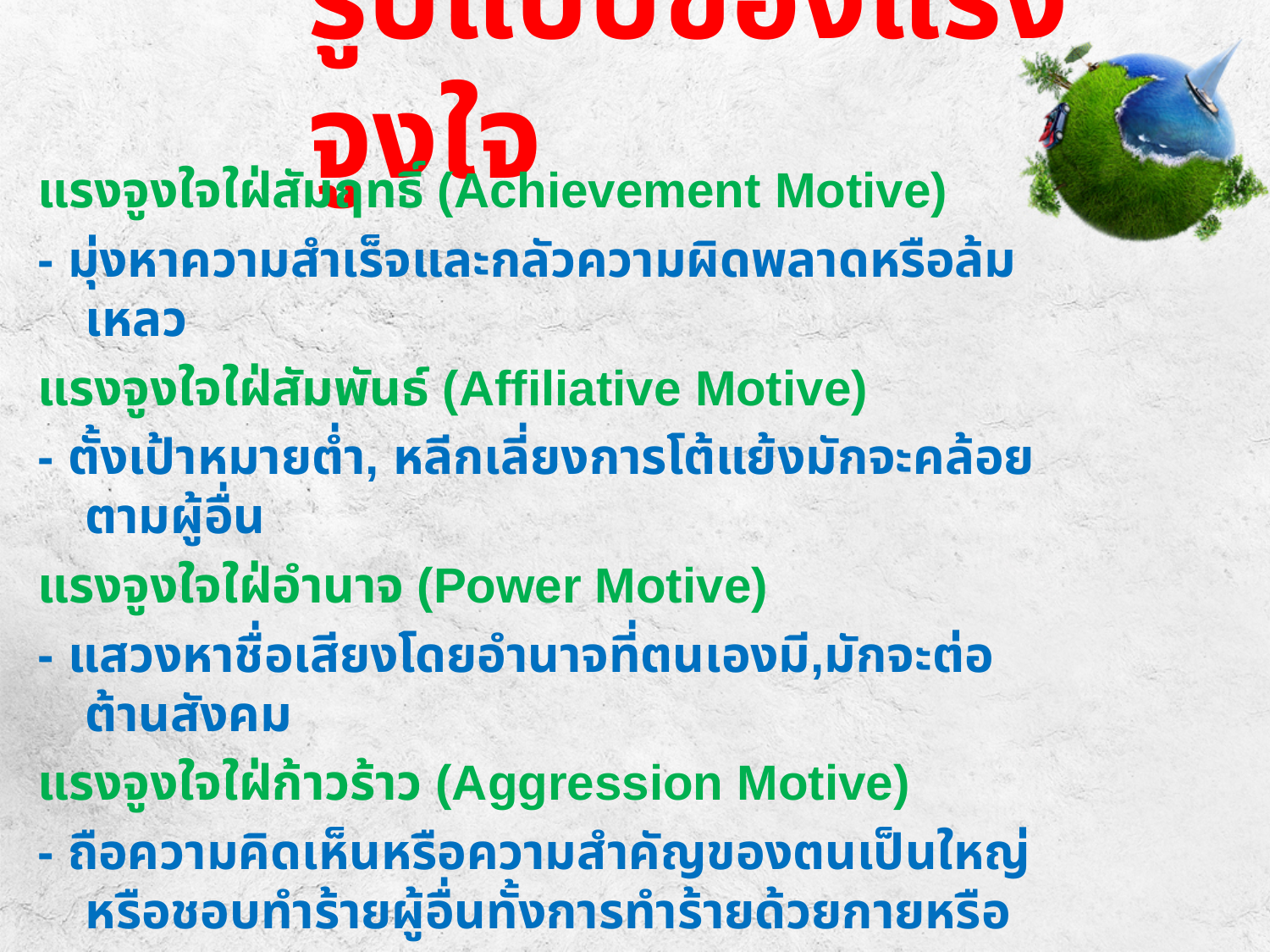

# รูปแบบของแรงจูงใจ
แรงจูงใจใฝ่สัมฤทธิ์ (Achievement Motive)
- มุ่งหาความสำเร็จและกลัวความผิดพลาดหรือล้มเหลว
แรงจูงใจใฝ่สัมพันธ์ (Affiliative Motive)
- ตั้งเป้าหมายต่ำ, หลีกเลี่ยงการโต้แย้งมักจะคล้อยตามผู้อื่น
แรงจูงใจใฝ่อำนาจ (Power Motive)
- แสวงหาชื่อเสียงโดยอำนาจที่ตนเองมี,มักจะต่อต้านสังคม
แรงจูงใจใฝ่ก้าวร้าว (Aggression Motive)
- ถือความคิดเห็นหรือความสำคัญของตนเป็นใหญ่หรือชอบทำร้ายผู้อื่นทั้งการทำร้ายด้วยกายหรือวาจา
แรงจูงใจใฝ่พึ่งพา (Dependency Motive)
- ไม่กล้าตัดสินใจในเรื่องต่างๆด้วยตนเอง มักจะลังเล